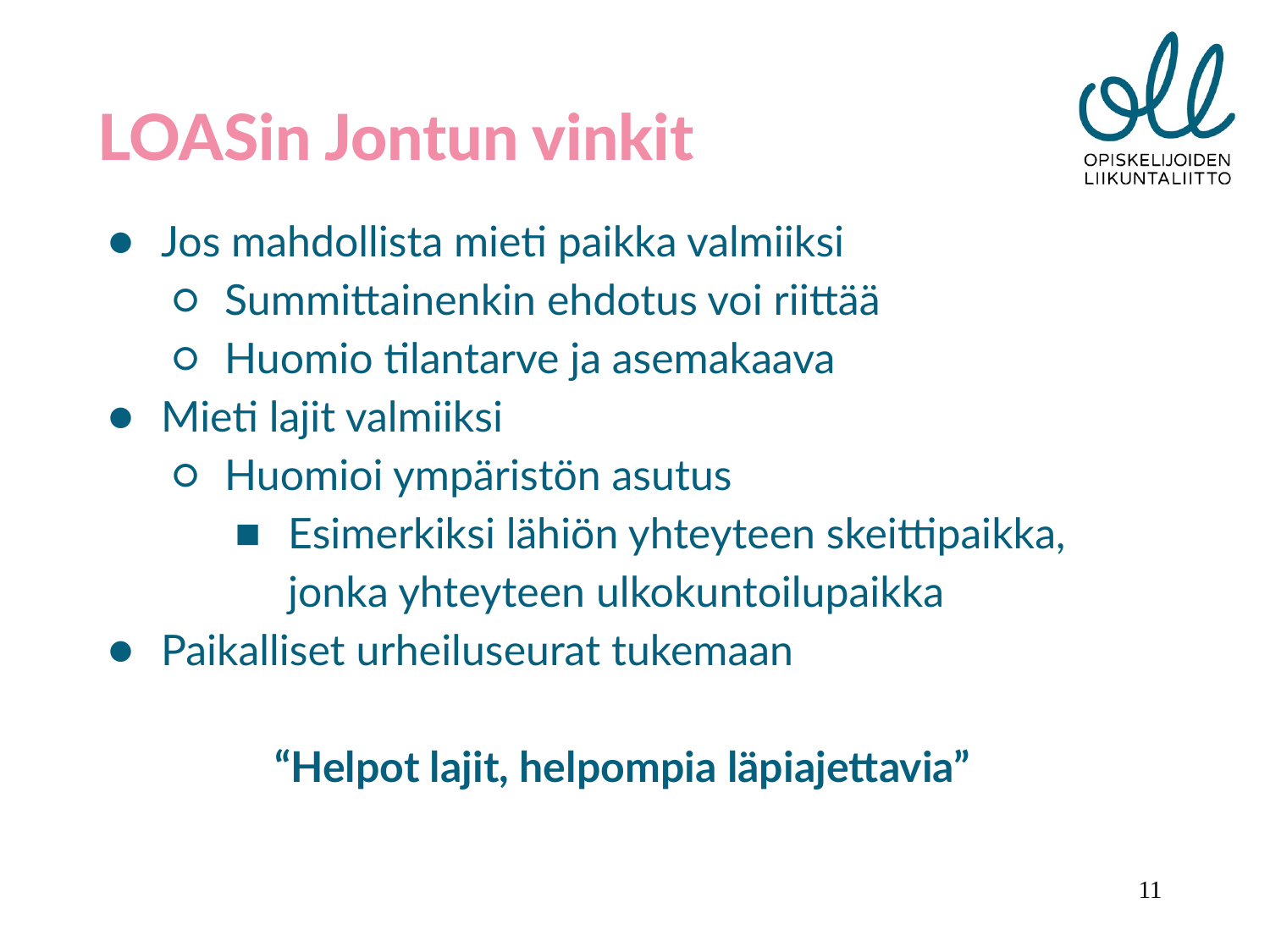

LOASin Jontun vinkit
Jos mahdollista mieti paikka valmiiksi
Summittainenkin ehdotus voi riittää
Huomio tilantarve ja asemakaava
Mieti lajit valmiiksi
Huomioi ympäristön asutus
Esimerkiksi lähiön yhteyteen skeittipaikka, jonka yhteyteen ulkokuntoilupaikka
Paikalliset urheiluseurat tukemaan

“Helpot lajit, helpompia läpiajettavia”

11